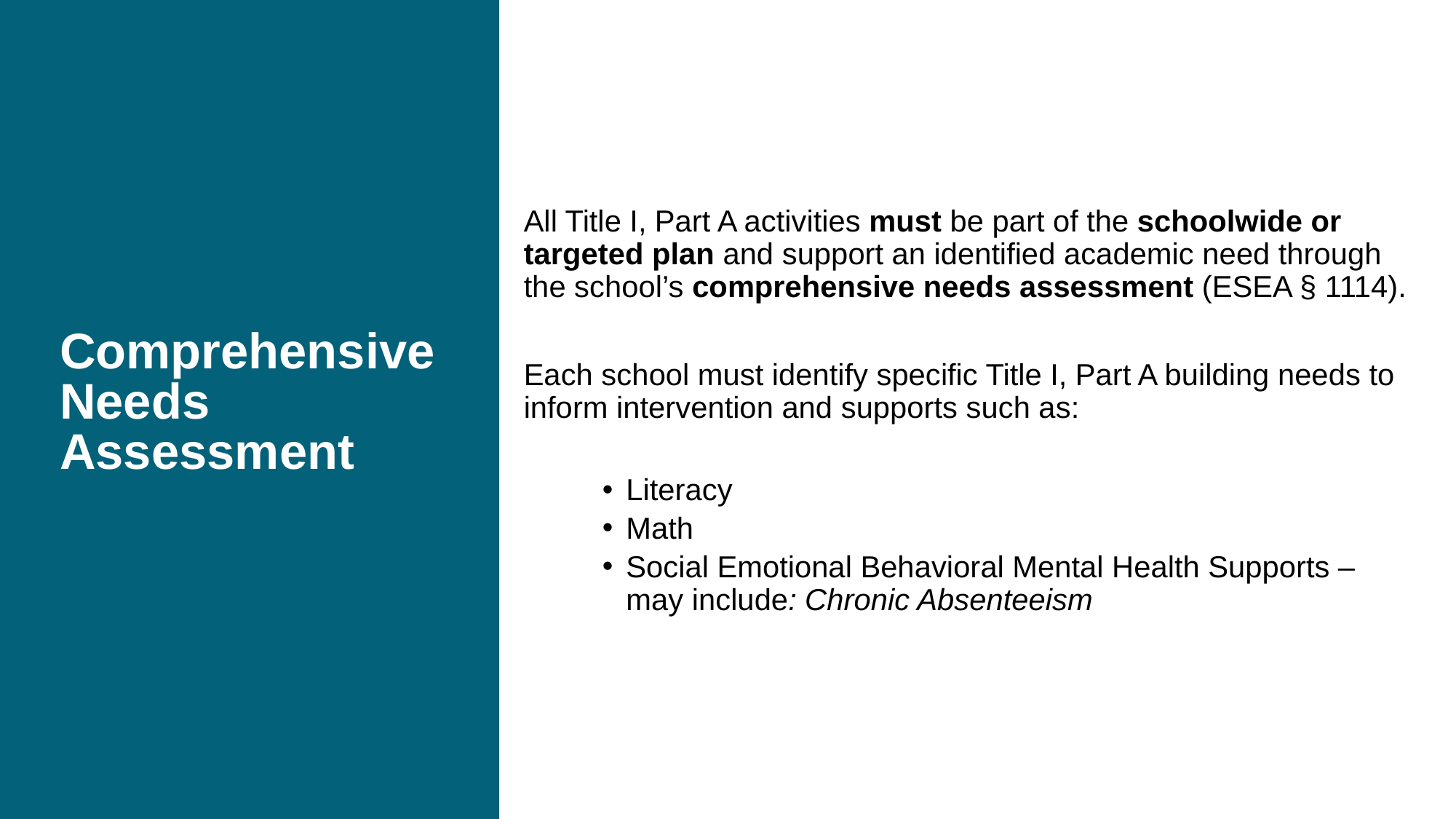

All Title I, Part A activities must be part of the schoolwide or targeted plan and support an identified academic need through the school’s comprehensive needs assessment (ESEA § 1114).

Each school must identify specific Title I, Part A building needs to inform intervention and supports such as:

Literacy
Math
Social Emotional Behavioral Mental Health Supports – may include: Chronic Absenteeism
# Comprehensive Needs Assessment